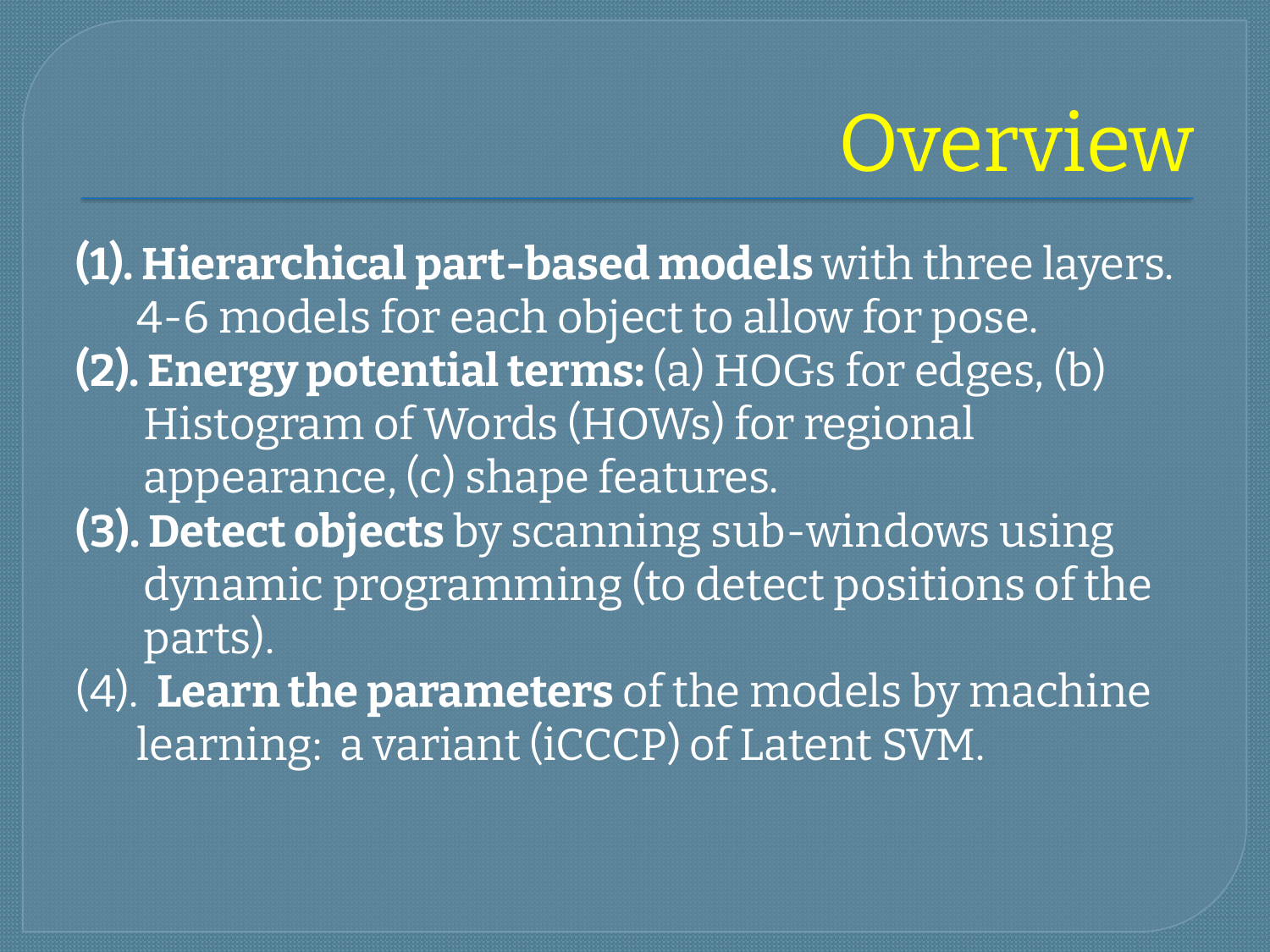

# Overview
(1). Hierarchical part-based models with three layers. 4-6 models for each object to allow for pose.
(2). Energy potential terms: (a) HOGs for edges, (b) Histogram of Words (HOWs) for regional appearance, (c) shape features.
(3). Detect objects by scanning sub-windows using dynamic programming (to detect positions of the parts).
(4).  Learn the parameters of the models by machine learning:  a variant (iCCCP) of Latent SVM.